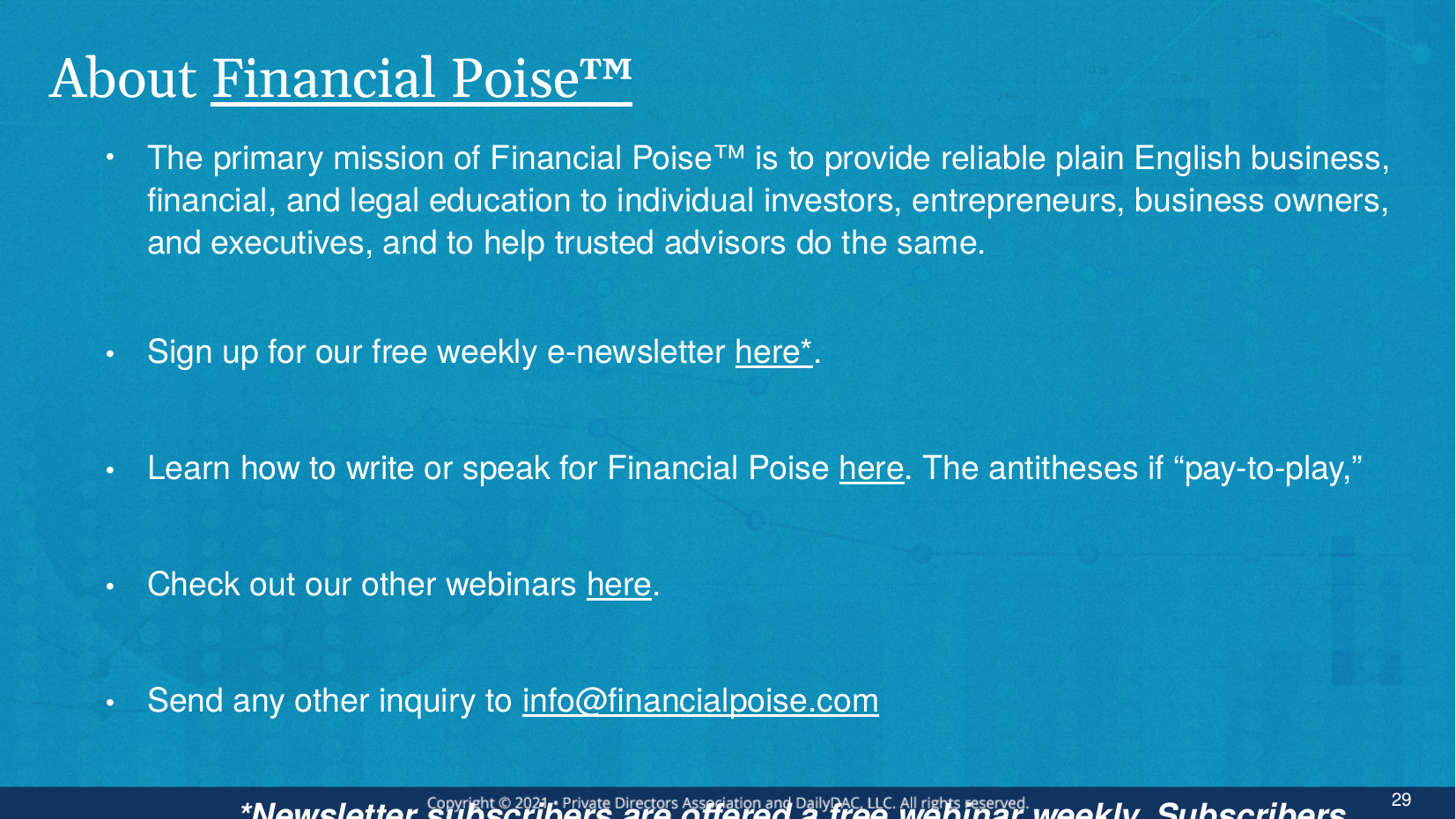

# About Financial Poise™
The primary mission of Financial Poise™ is to provide reliable plain English business, financial, and legal education to individual investors, entrepreneurs, business owners, and executives, and to help trusted advisors do the same.

Sign up for our free weekly e-newsletter here*.

Learn how to write or speak for Financial Poise here. The antitheses if “pay-to-play,”

Check out our other webinars here.

Send any other inquiry to info@financialpoise.com

	*Newsletter subscribers are offered a free webinar weekly. Subscribers never 	receive more than one email per week and their information is never shared.

29